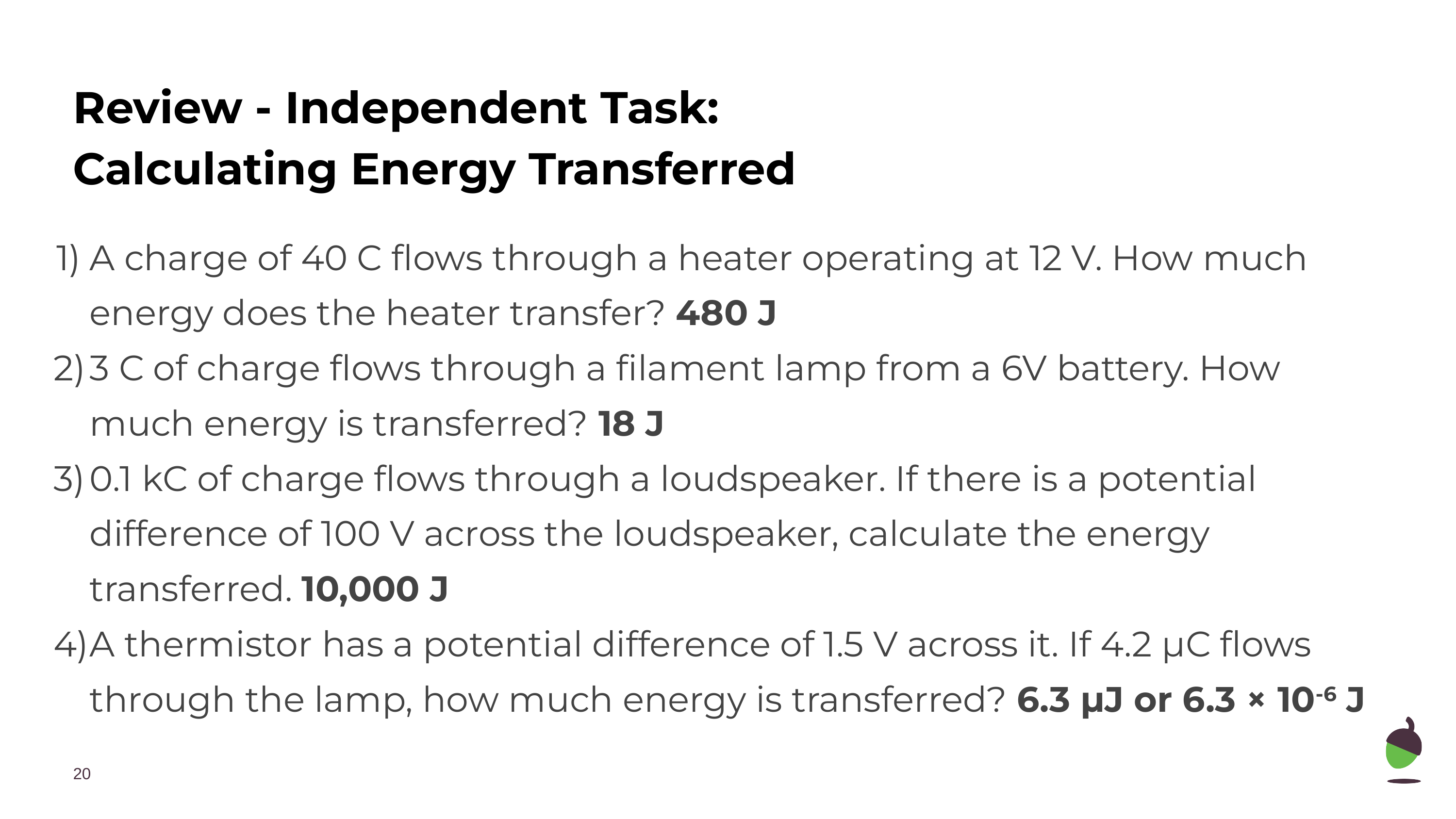

# Review - Independent Task: Calculating Energy Transferred

A charge of 40 C flows through a heater operating at 12 V. How much energy does the heater transfer? 480 J
3 C of charge flows through a filament lamp from a 6V battery. How much energy is transferred? 18 J
0.1 kC of charge flows through a loudspeaker. If there is a potential difference of 100 V across the loudspeaker, calculate the energy transferred. 10,000 J
A thermistor has a potential difference of 1.5 V across it. If 4.2 µC flows through the lamp, how much energy is transferred? 6.3 µJ or 6.3 × 10-6 J
20